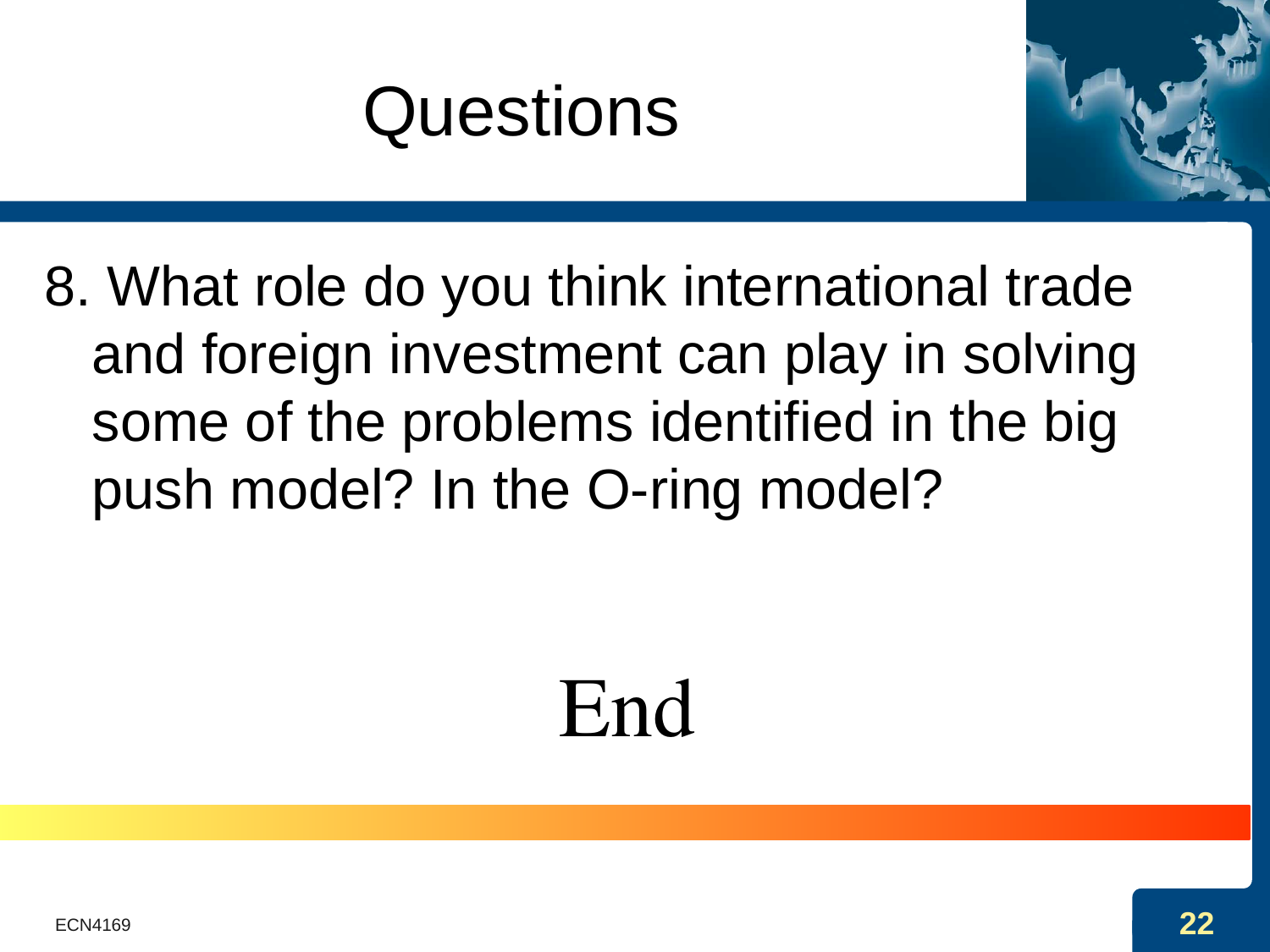

# Questions
8. What role do you think international trade and foreign investment can play in solving some of the problems identified in the big push model? In the O-ring model?

End

ECN4169
22